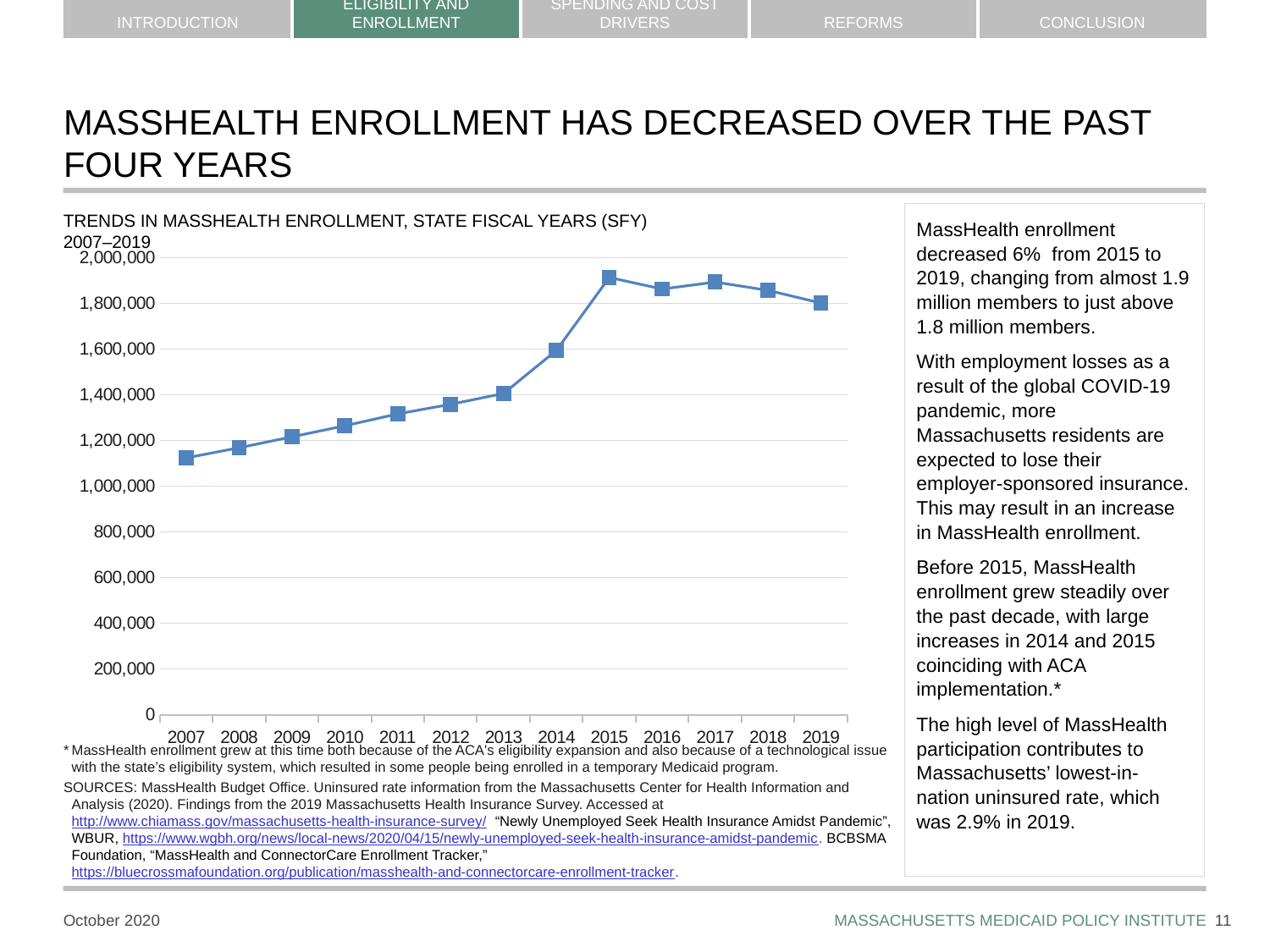

# MASSHEALTH ENROLLMENT HAS decreased over THE PAST FOUR YEARS
TRENDS IN MASSHEALTH ENROLLMENT, STATE FISCAL YEARS (SFY) 2007–2019
MassHealth enrollment decreased 6%  from 2015 to 2019, changing from almost 1.9 million members to just above 1.8 million members.
With employment losses as a result of the global COVID-19 pandemic, more Massachusetts residents are expected to lose their employer-sponsored insurance. This may result in an increase in MassHealth enrollment.
Before 2015, MassHealth enrollment grew steadily over the past decade, with large increases in 2014 and 2015 coinciding with ACA implementation.*
The high level of MassHealth participation contributes to Massachusetts’ lowest-in-nation uninsured rate, which was 2.9% in 2019.

### Chart

| Category | MassHealth Enrollment |
|---|---|
| 2007 | 1123868.0 |
| 2008 | 1168198.0 |
| 2009 | 1216044.0 |
| 2010 | 1264300.0 |
| 2011 | 1316376.0 |
| 2012 | 1358262.0 |
| 2013 | 1405377.0 |
| 2014 | 1593843.0 |
| 2015 | 1912813.0 |
| 2016 | 1862207.0 |
| 2017 | 1892726.0 |
| 2018 | 1856517.0 |
| 2019 | 1800996.0 |
*	MassHealth enrollment grew at this time both because of the ACA's eligibility expansion and also because of a technological issue with the state’s eligibility system, which resulted in some people being enrolled in a temporary Medicaid program.
sources: MassHealth Budget Office. Uninsured rate information from the Massachusetts Center for Health Information and Analysis (2020). Findings from the 2019 Massachusetts Health Insurance Survey. Accessed at  http://www.chiamass.gov/massachusetts-health-insurance-survey/  “Newly Unemployed Seek Health Insurance Amidst Pandemic”, WBUR, https://www.wgbh.org/news/local-news/2020/04/15/newly-unemployed-seek-health-insurance-amidst-pandemic. BCBSMA Foundation, “MassHealth and ConnectorCare Enrollment Tracker,” https://bluecrossmafoundation.org/publication/masshealth-and-connectorcare-enrollment-tracker.
11